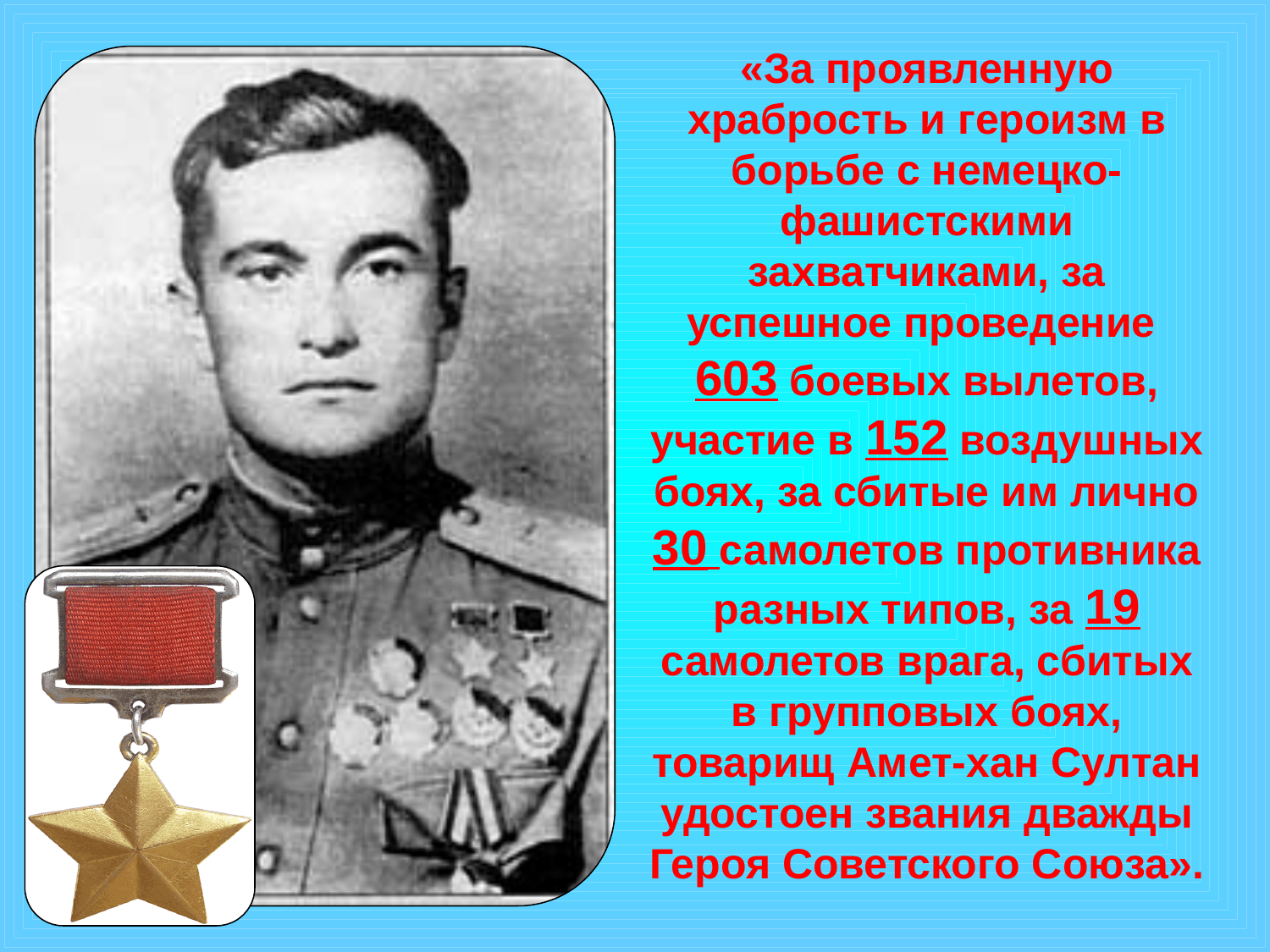

«За проявленную храбрость и героизм в борьбе с немецко-фашистскими захватчиками, за успешное проведение  603 боевых вылетов, участие в 152 воздушных боях, за сбитые им лично 30 самолетов противника разных типов, за 19 самолетов врага, сбитых в групповых боях, товарищ Амет-хан Султан удостоен звания дважды Героя Советского Союза».